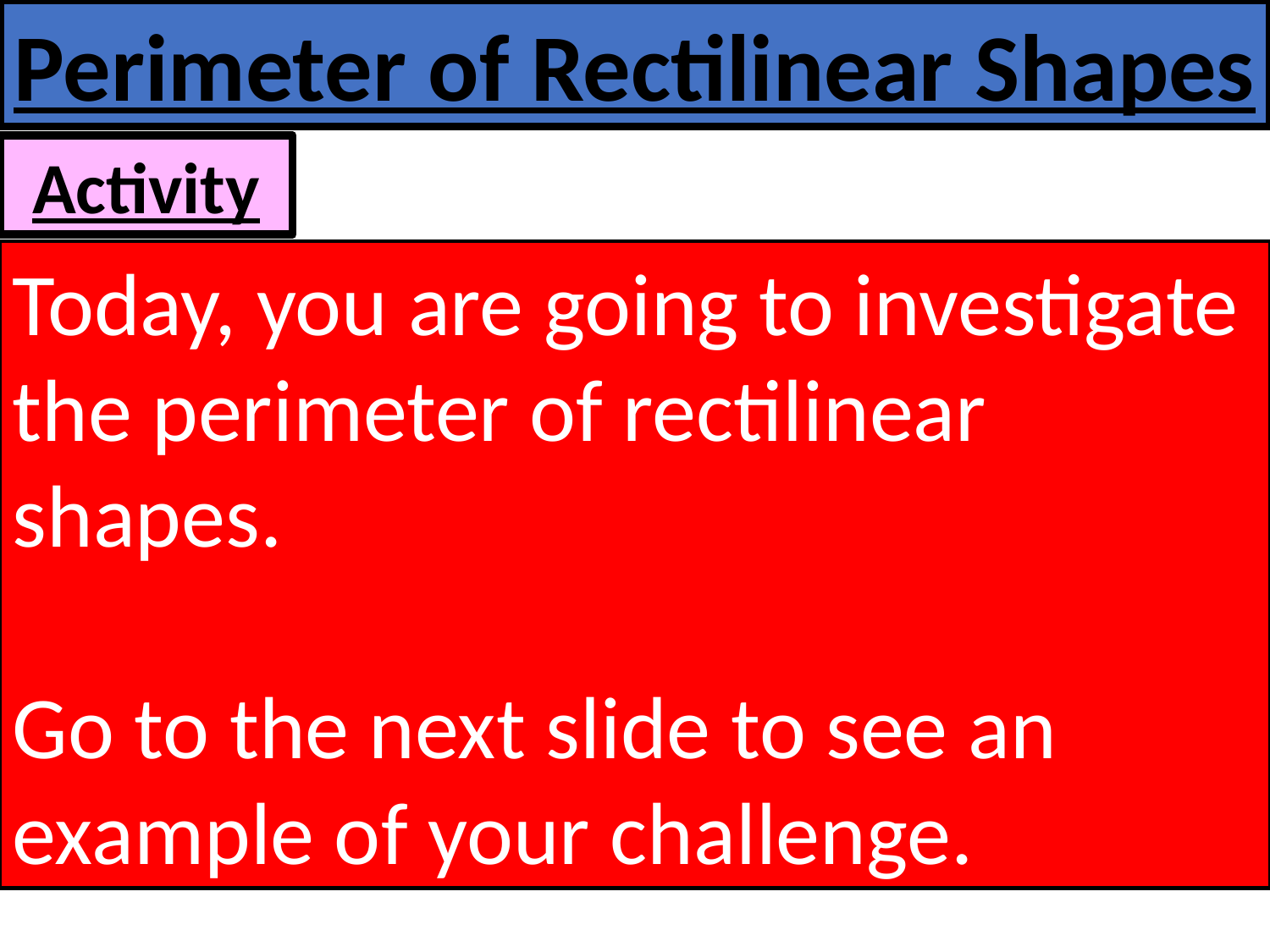

Perimeter of Rectilinear Shapes

Activity
Today, you are going to investigate the perimeter of rectilinear shapes.

Go to the next slide to see an example of your challenge.